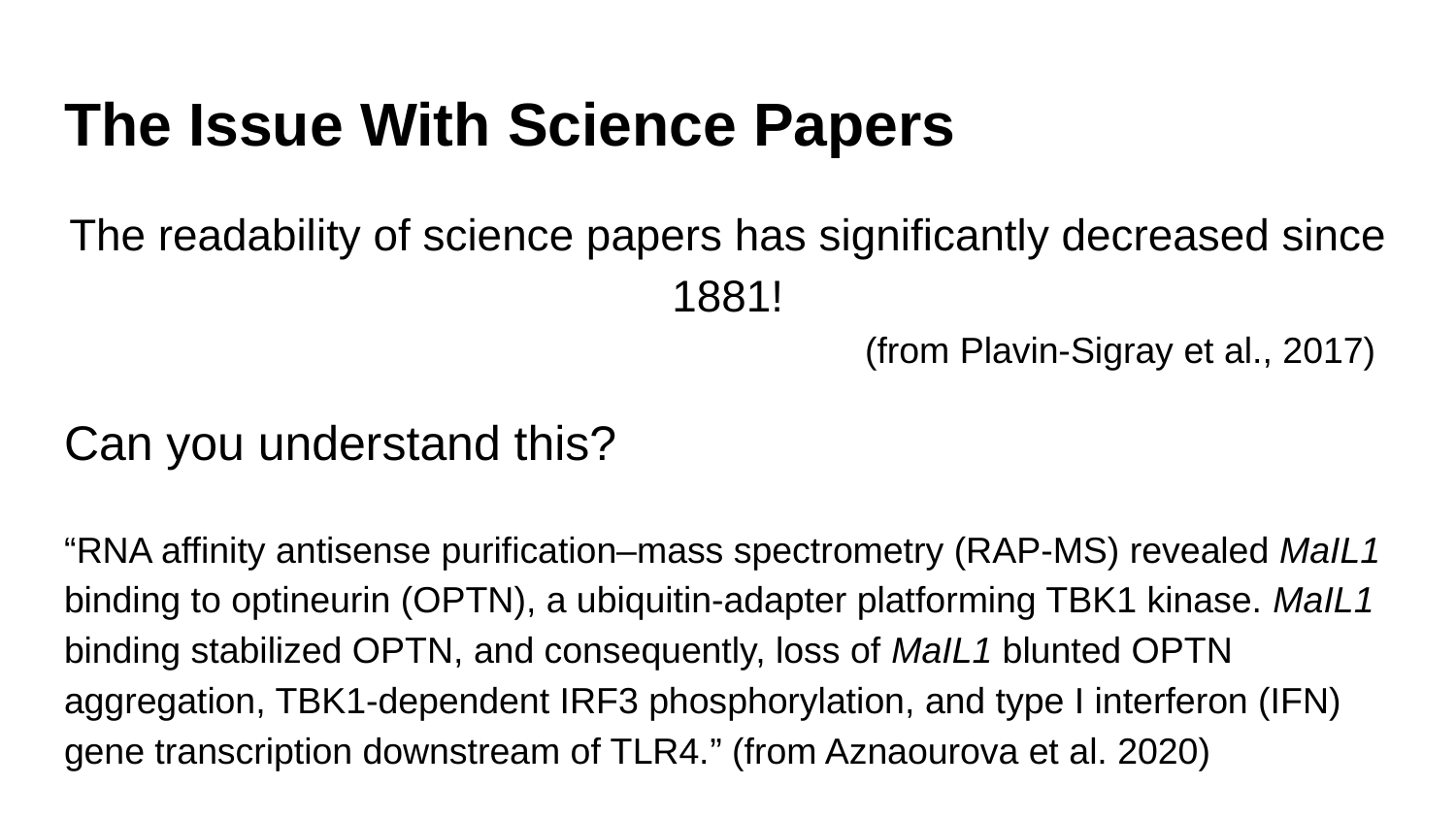

# The Issue With Science Papers
The readability of science papers has significantly decreased since 1881!
(from Plavin-Sigray et al., 2017)

Can you understand this?

“RNA affinity antisense purification–mass spectrometry (RAP-MS) revealed MaIL1 binding to optineurin (OPTN), a ubiquitin-adapter platforming TBK1 kinase. MaIL1 binding stabilized OPTN, and consequently, loss of MaIL1 blunted OPTN aggregation, TBK1-dependent IRF3 phosphorylation, and type I interferon (IFN) gene transcription downstream of TLR4.” (from Aznaourova et al. 2020)